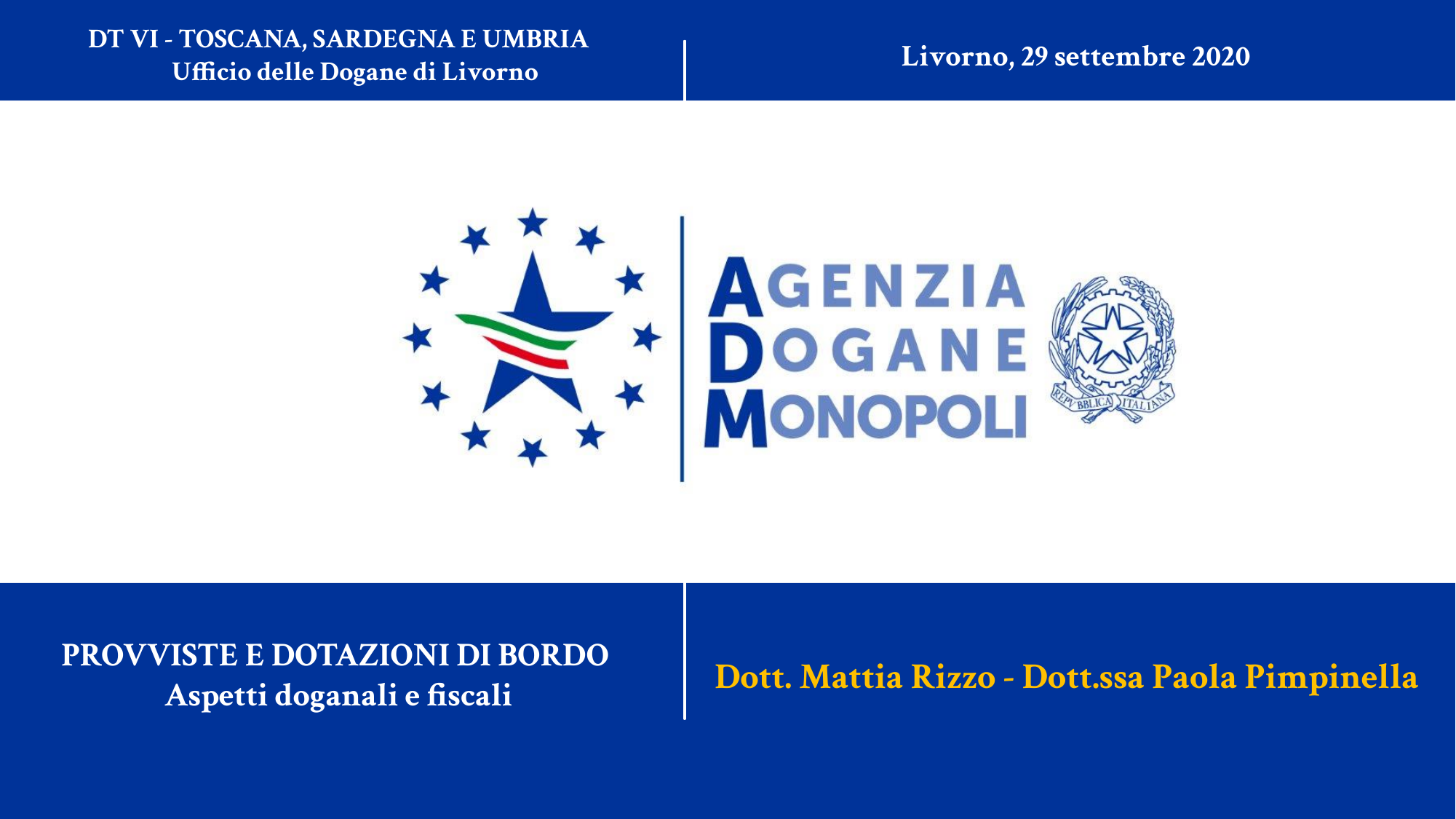

DT VI - Toscana, Sardegna e Umbria
      Ufficio delle Dogane di Livorno
Livorno, 29 settembre 2020
PROVVISTE E DOTAZIONI DI BORDO
Aspetti doganali e fiscali

Dott. Mattia Rizzo - Dott.ssa Paola Pimpinella